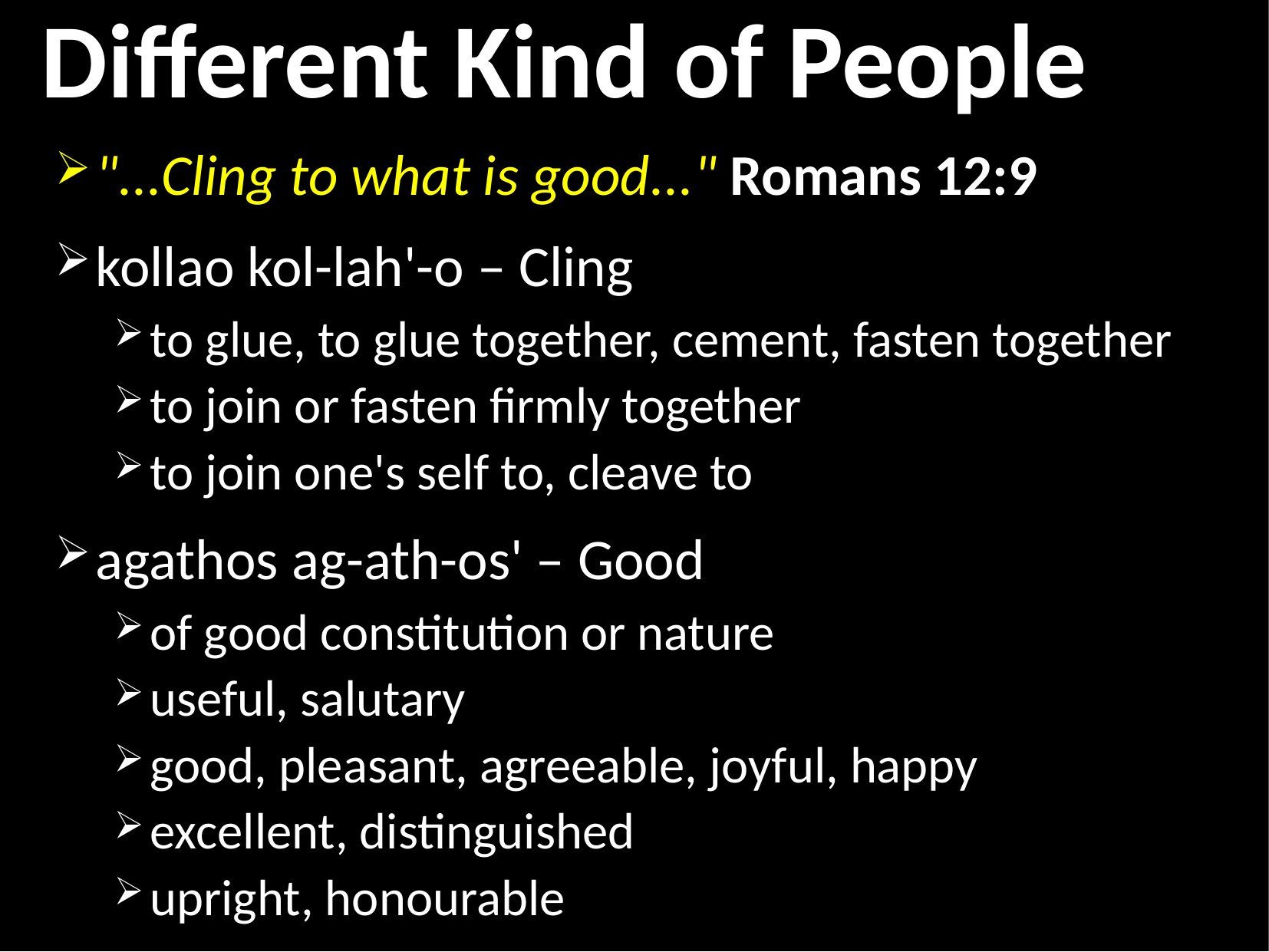

# Different Kind of People
"...Cling to what is good..." Romans 12:9
kollao kol-lah'-o – Cling
to glue, to glue together, cement, fasten together
to join or fasten firmly together
to join one's self to, cleave to
agathos ag-ath-os' – Good
of good constitution or nature
useful, salutary
good, pleasant, agreeable, joyful, happy
excellent, distinguished
upright, honourable